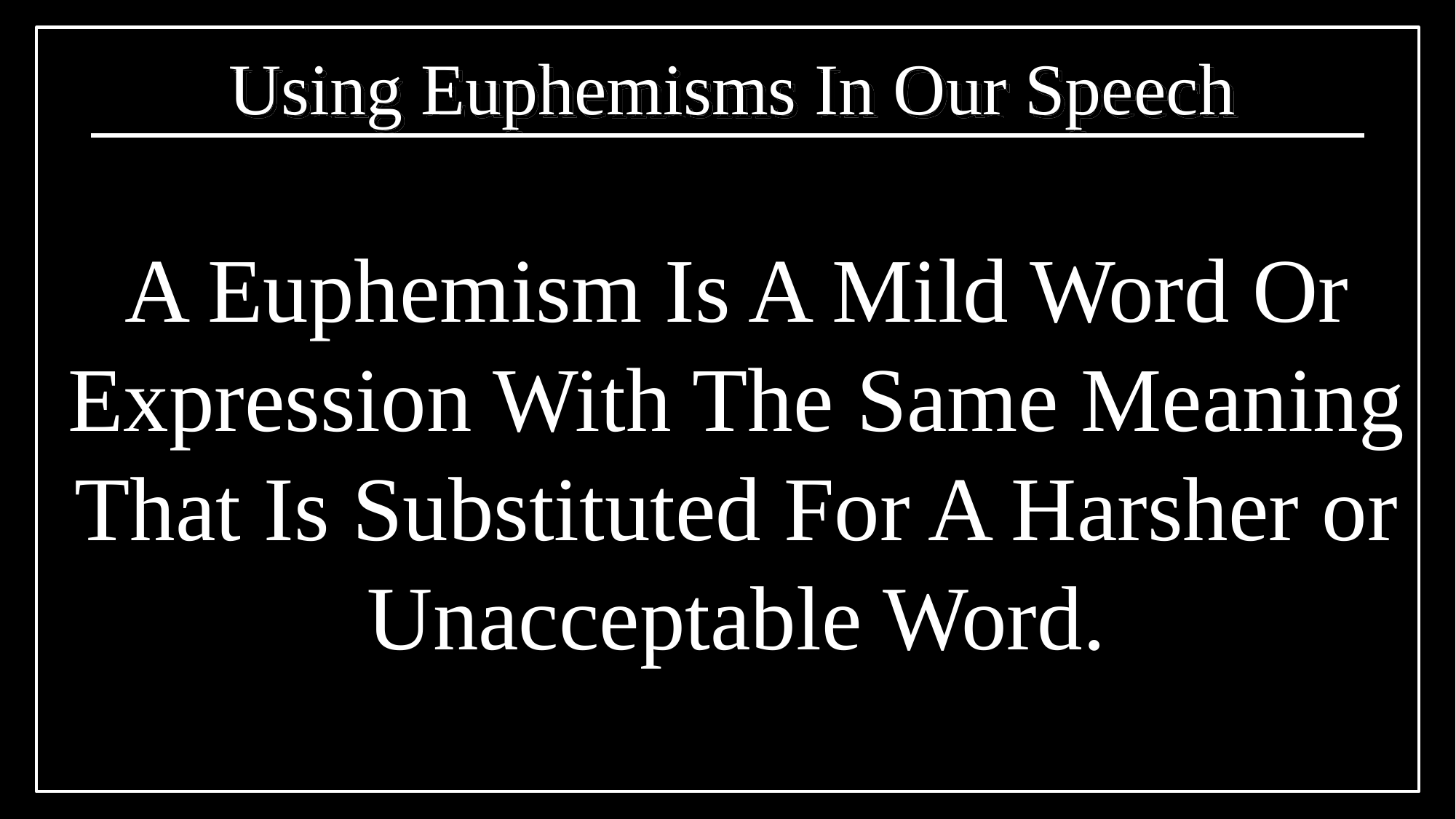

Using Euphemisms In Our Speech
# A Euphemism Is A Mild Word Or Expression With The Same Meaning That Is Substituted For A Harsher or Unacceptable Word.